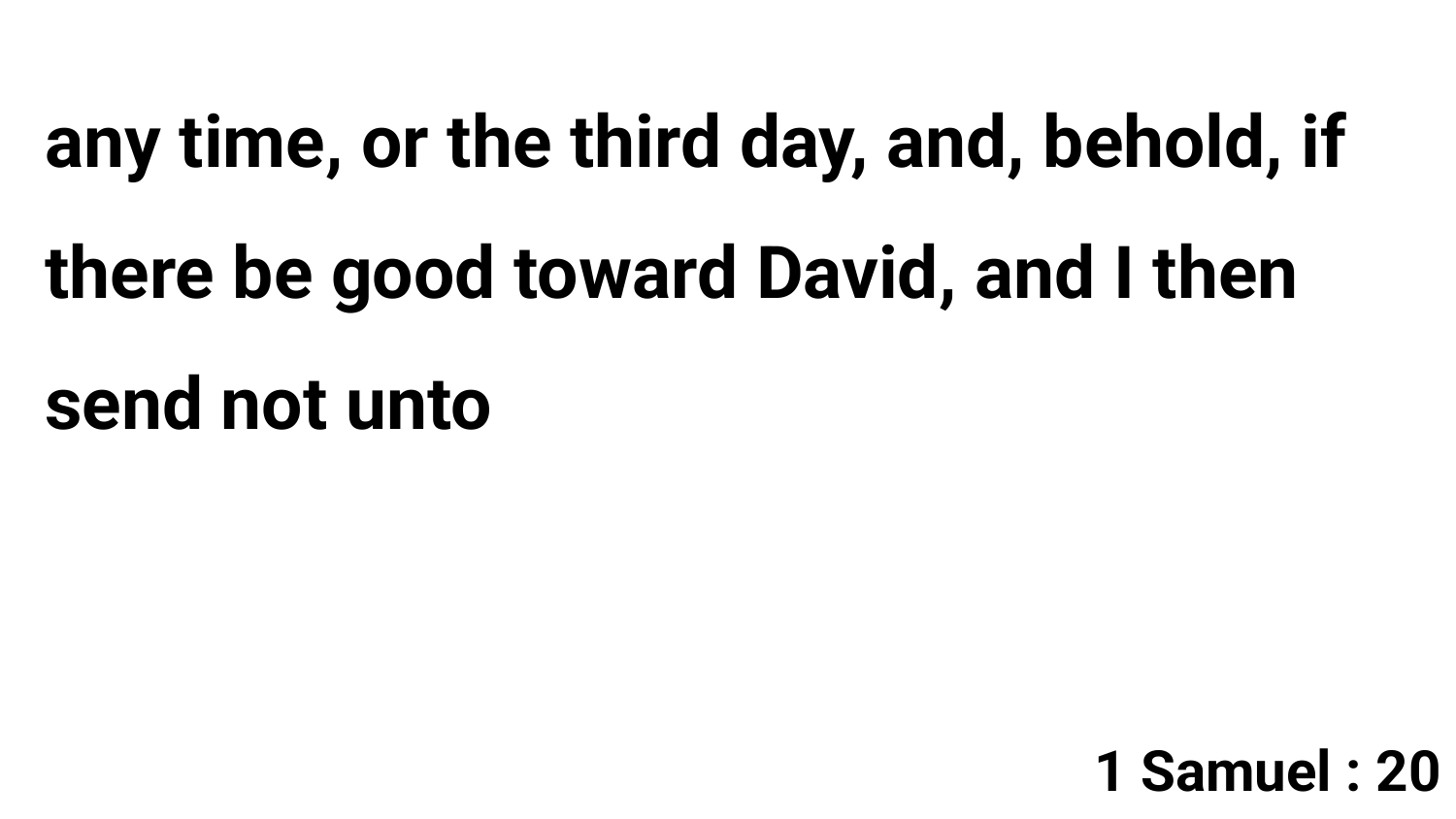

any time, or the third day, and, behold, if there be good toward David, and I then send not unto
1 Samuel : 20